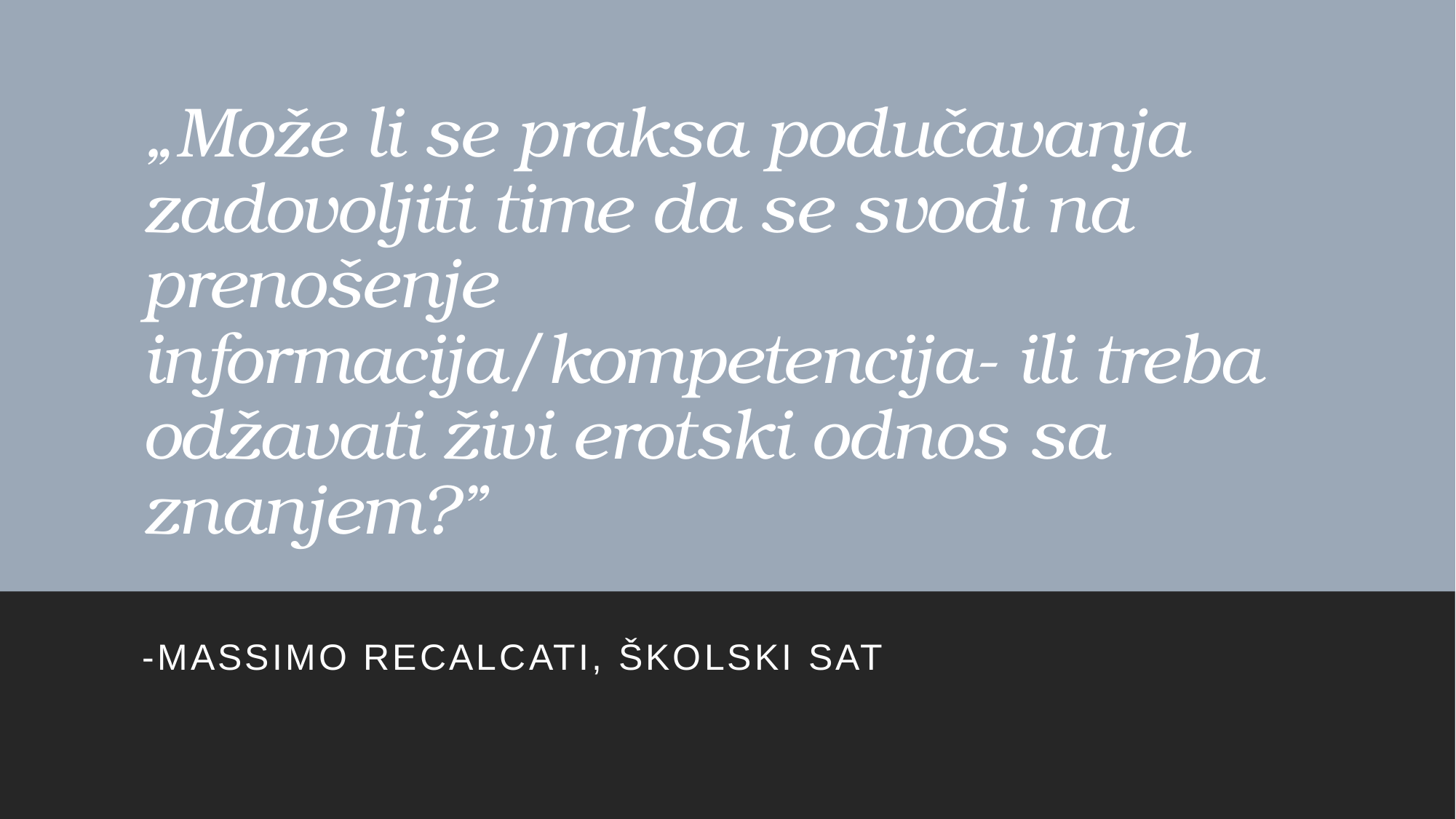

# „Može li se praksa podučavanja zadovoljiti time da se svodi na prenošenje informacija/kompetencija- ili treba odžavati živi erotski odnos sa znanjem?”

-Massimo recalcati, školski sat